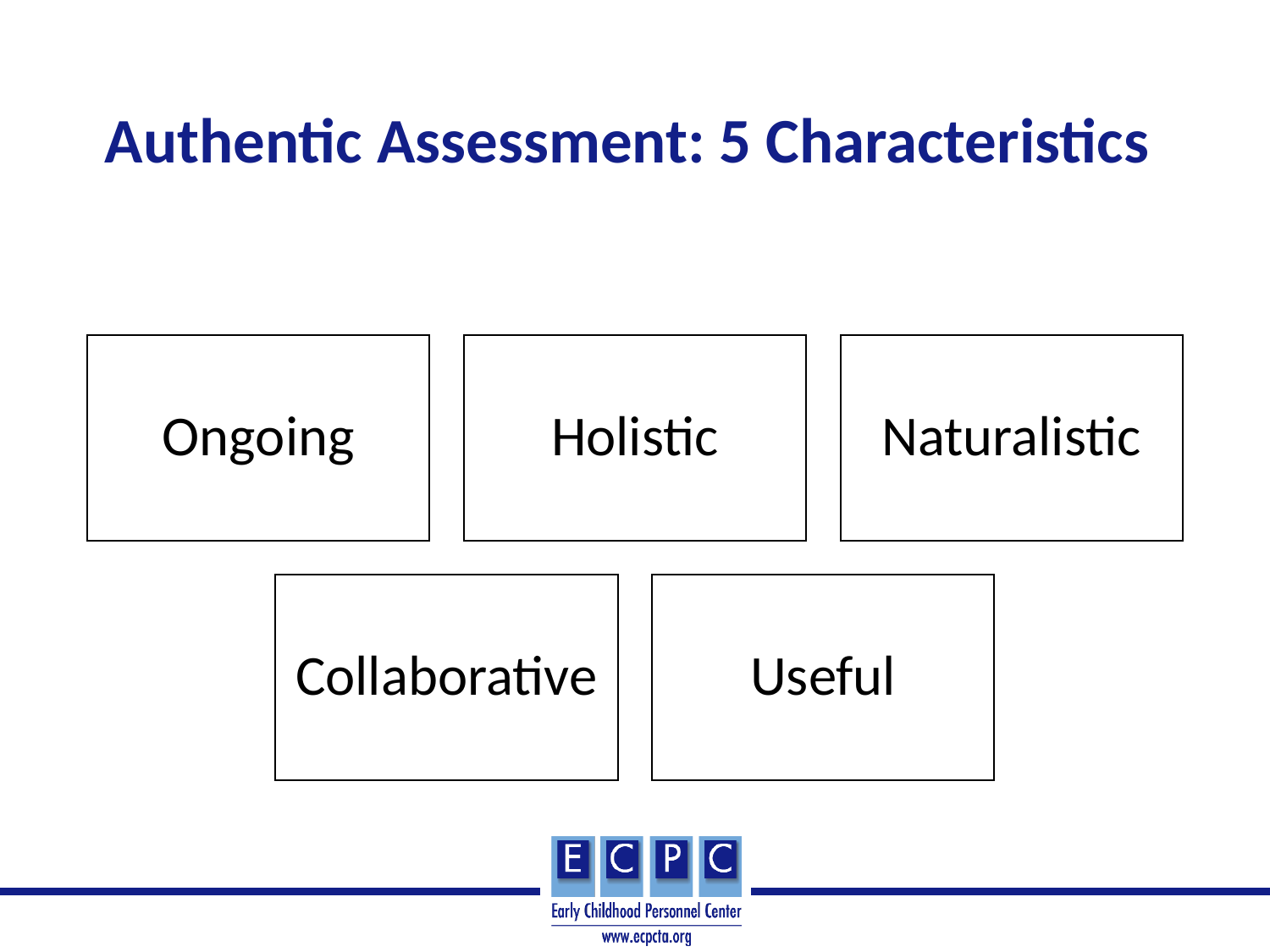

# Authentic Assessment: 5 Characteristics
Ongoing
Holistic
Naturalistic
Collaborative
Useful